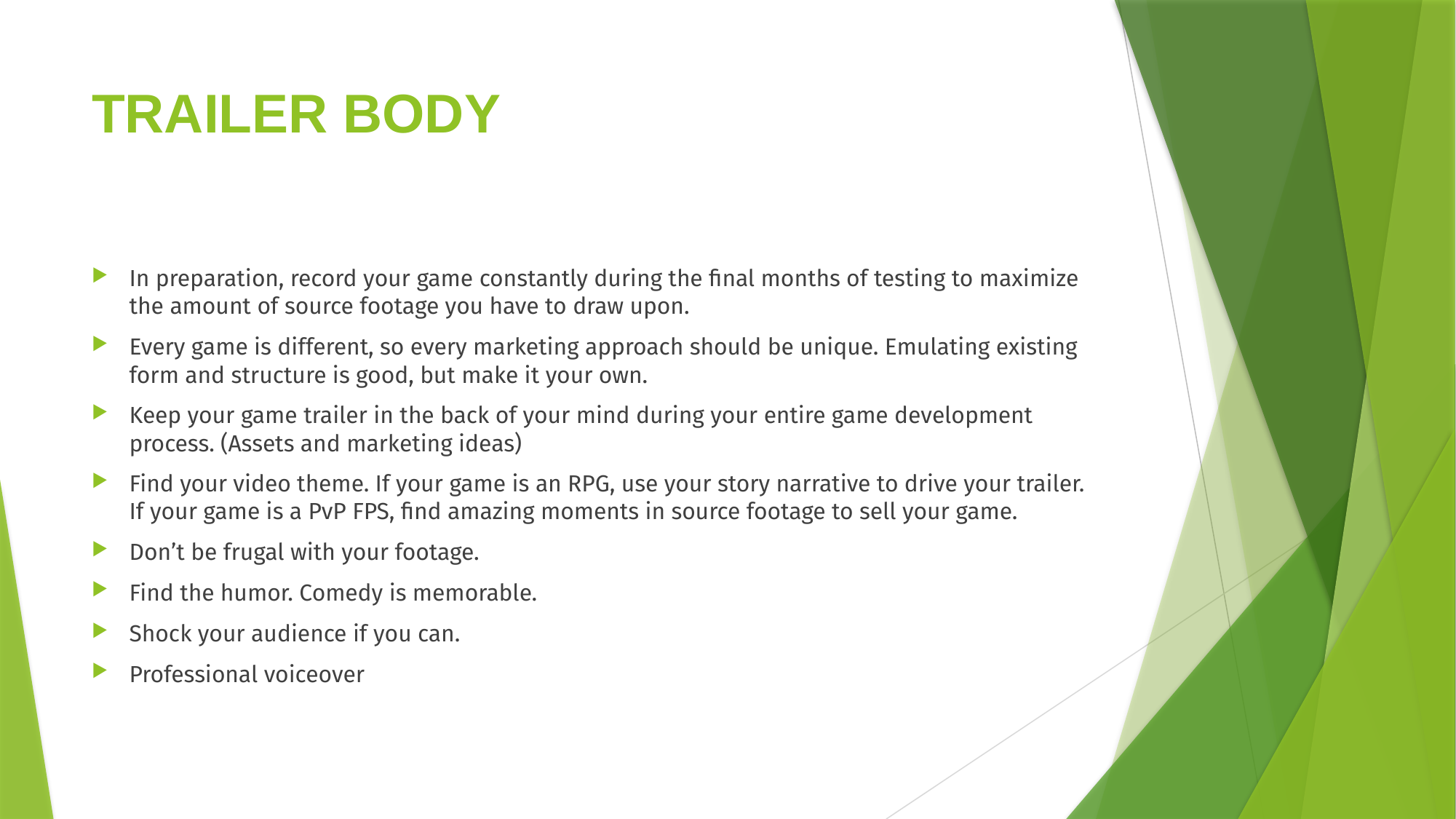

# TRAILER BODY
In preparation, record your game constantly during the final months of testing to maximize the amount of source footage you have to draw upon.
Every game is different, so every marketing approach should be unique. Emulating existing form and structure is good, but make it your own.
Keep your game trailer in the back of your mind during your entire game development process. (Assets and marketing ideas)
Find your video theme. If your game is an RPG, use your story narrative to drive your trailer. If your game is a PvP FPS, find amazing moments in source footage to sell your game.
Don’t be frugal with your footage.
Find the humor. Comedy is memorable.
Shock your audience if you can.
Professional voiceover